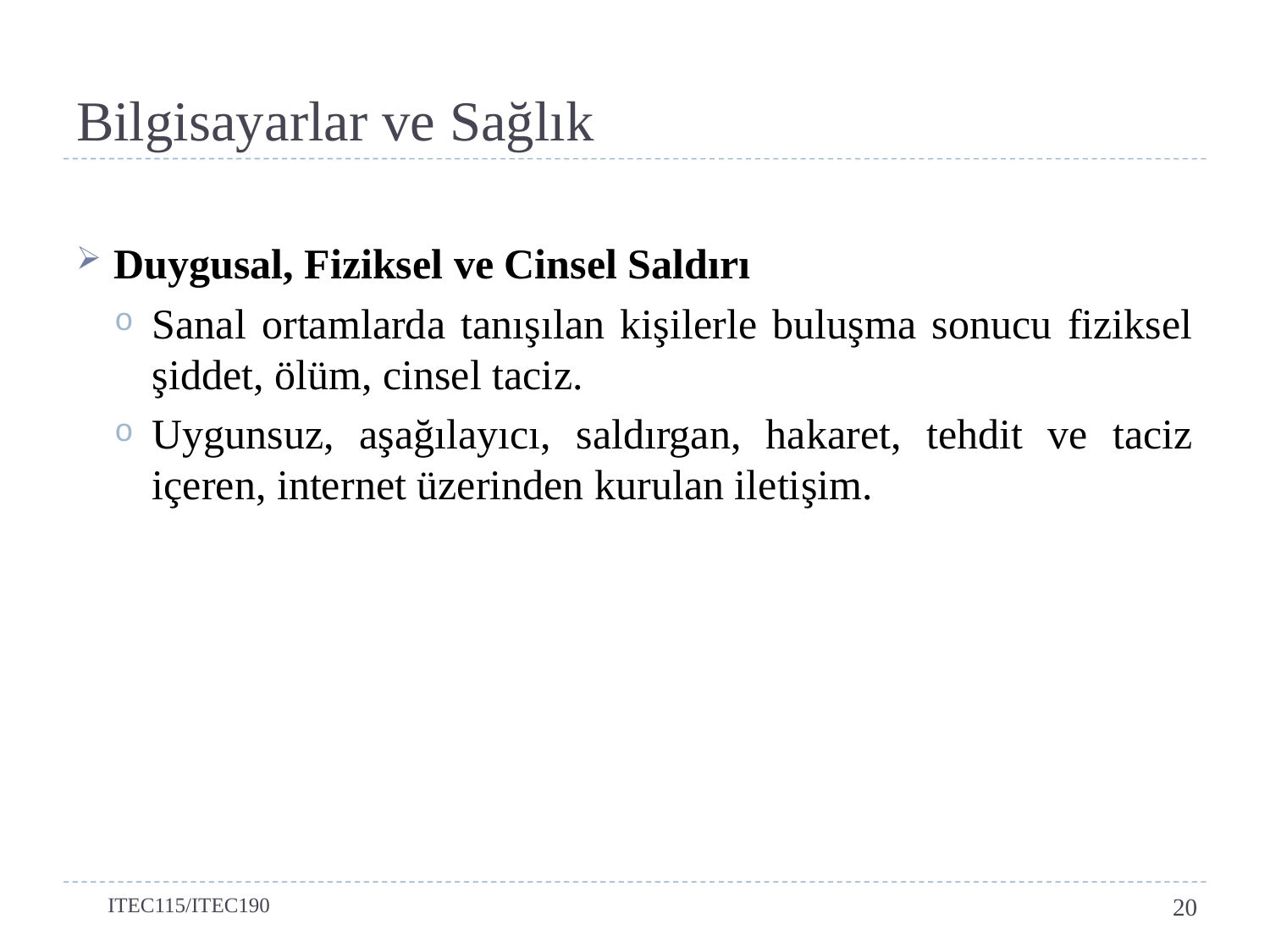

# Bilgisayarlar ve Sağlık

Duygusal, Fiziksel ve Cinsel Saldırı
Sanal ortamlarda tanışılan kişilerle buluşma sonucu fiziksel şiddet, ölüm, cinsel taciz.
Uygunsuz, aşağılayıcı, saldırgan, hakaret, tehdit ve taciz içeren, internet üzerinden kurulan iletişim.
ITEC115/ITEC190
20